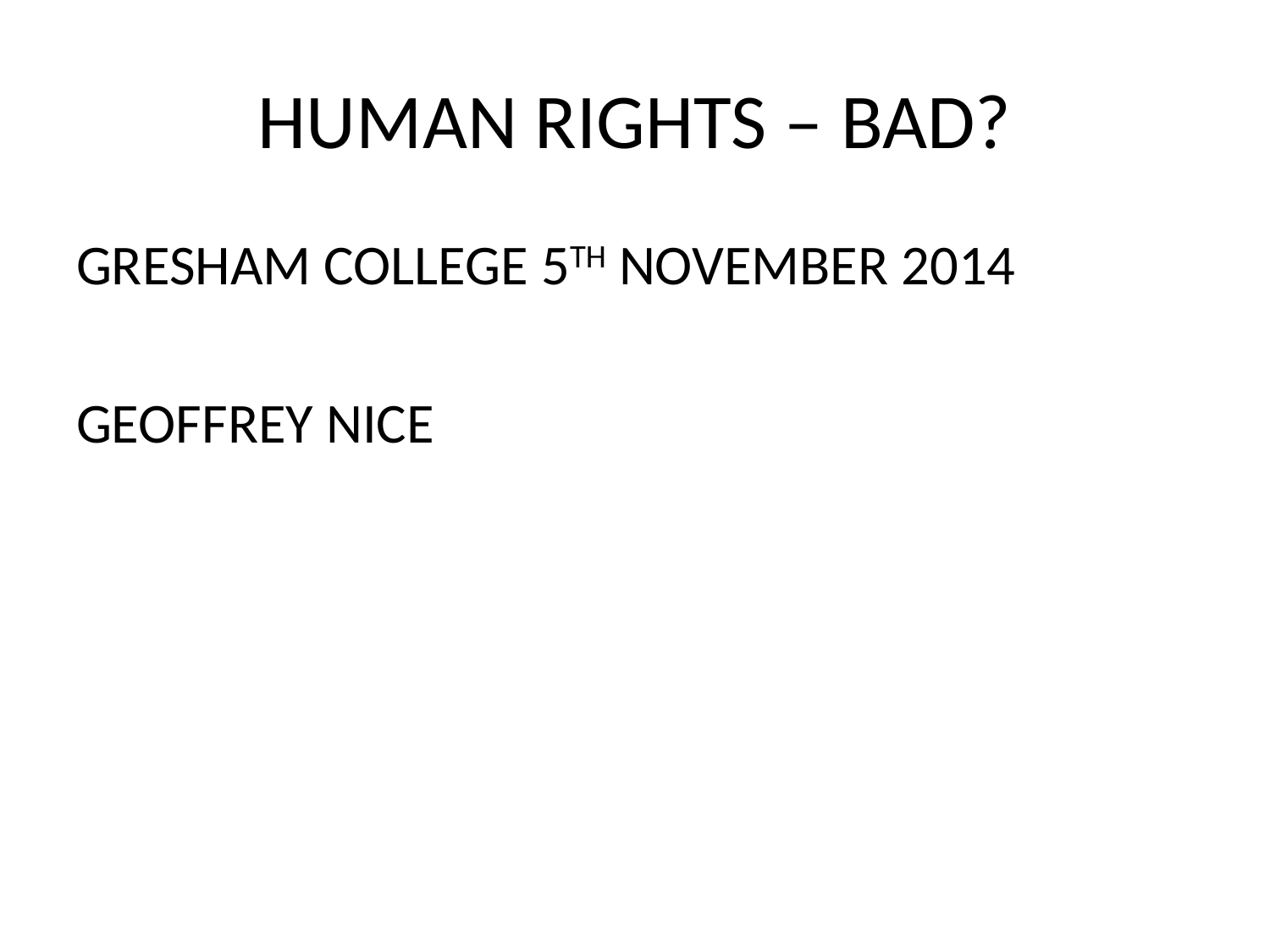

# HUMAN RIGHTS – BAD?
GRESHAM COLLEGE 5TH NOVEMBER 2014

GEOFFREY NICE